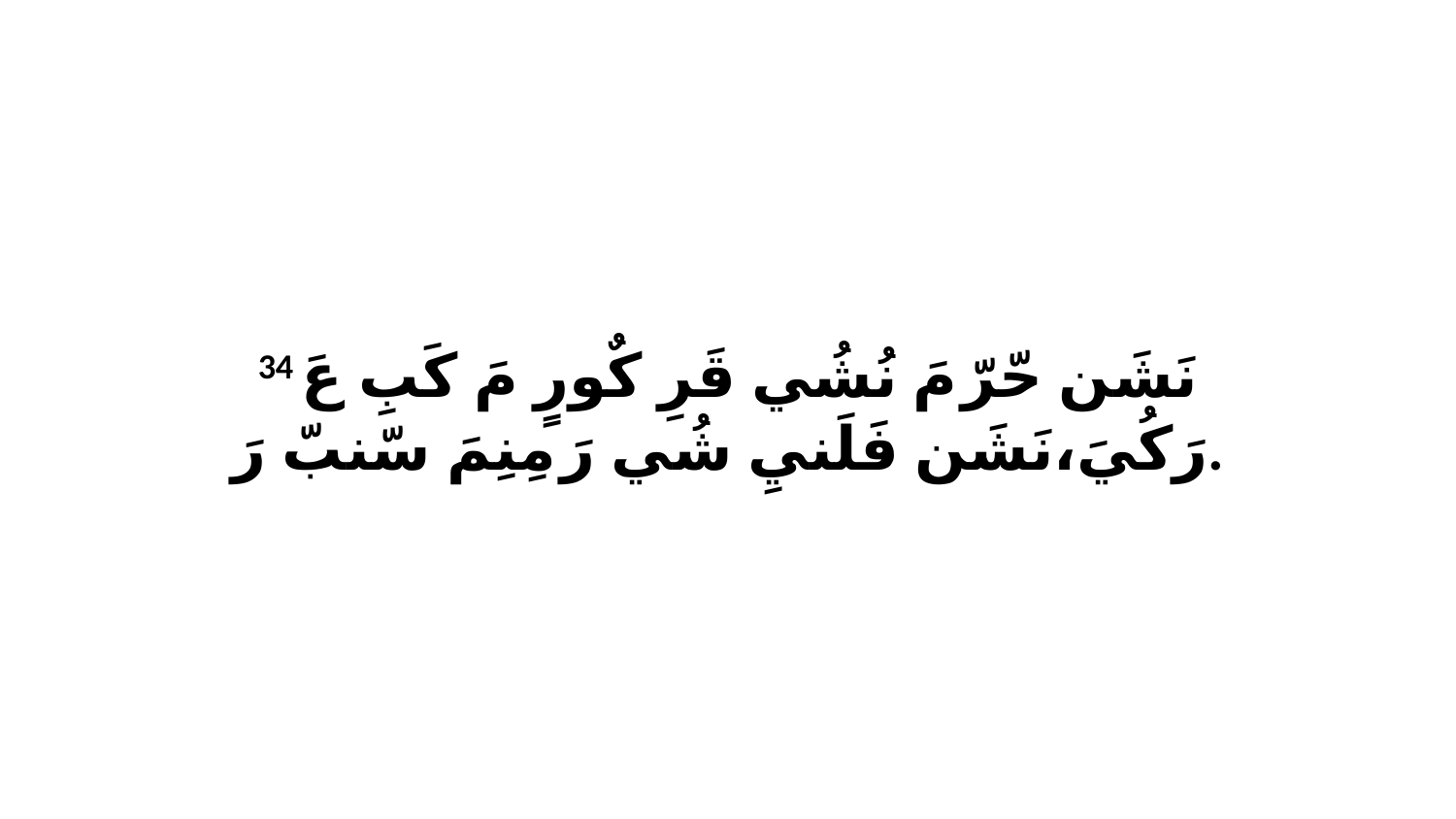

34 نَشَن حّرّ مَ نُشُي قَرِ كٌورٍ مَ كَبِ عَ رَكُيَ،نَشَن فَلَنيِ شُي رَ مِنِمَ سّنبّ رَ.